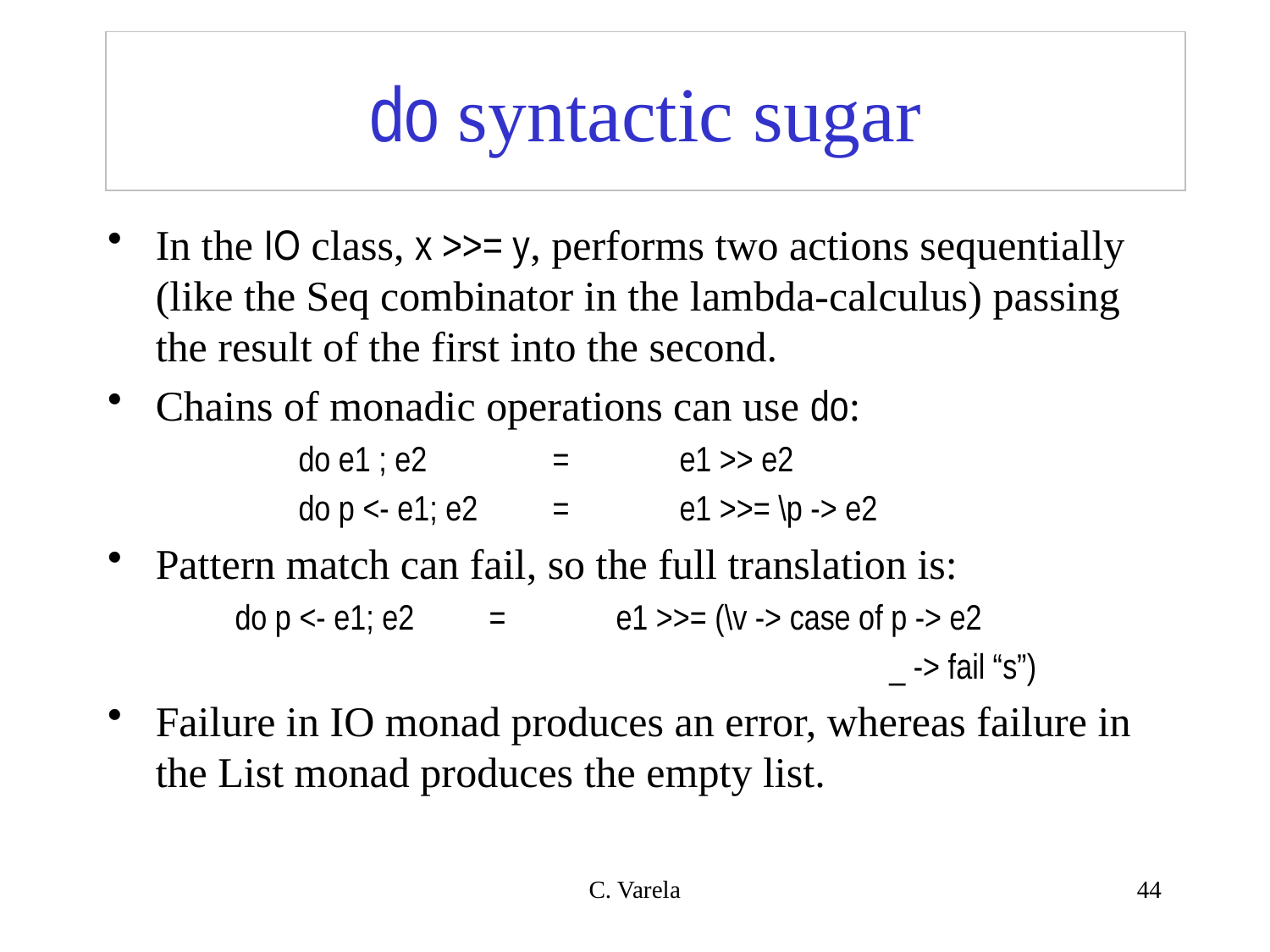

# do syntactic sugar
In the IO class, x >>= y, performs two actions sequentially (like the Seq combinator in the lambda-calculus) passing the result of the first into the second.
Chains of monadic operations can use do:
	do e1 ; e2	=  	e1 >> e2
	do p <- e1; e2	=  	e1 >>= \p -> e2
Pattern match can fail, so the full translation is:
	do p <- e1; e2	=  	e1 >>= (\v -> case of p -> e2
				                                  _ -> fail “s”)
Failure in IO monad produces an error, whereas failure in the List monad produces the empty list.
C. Varela
44